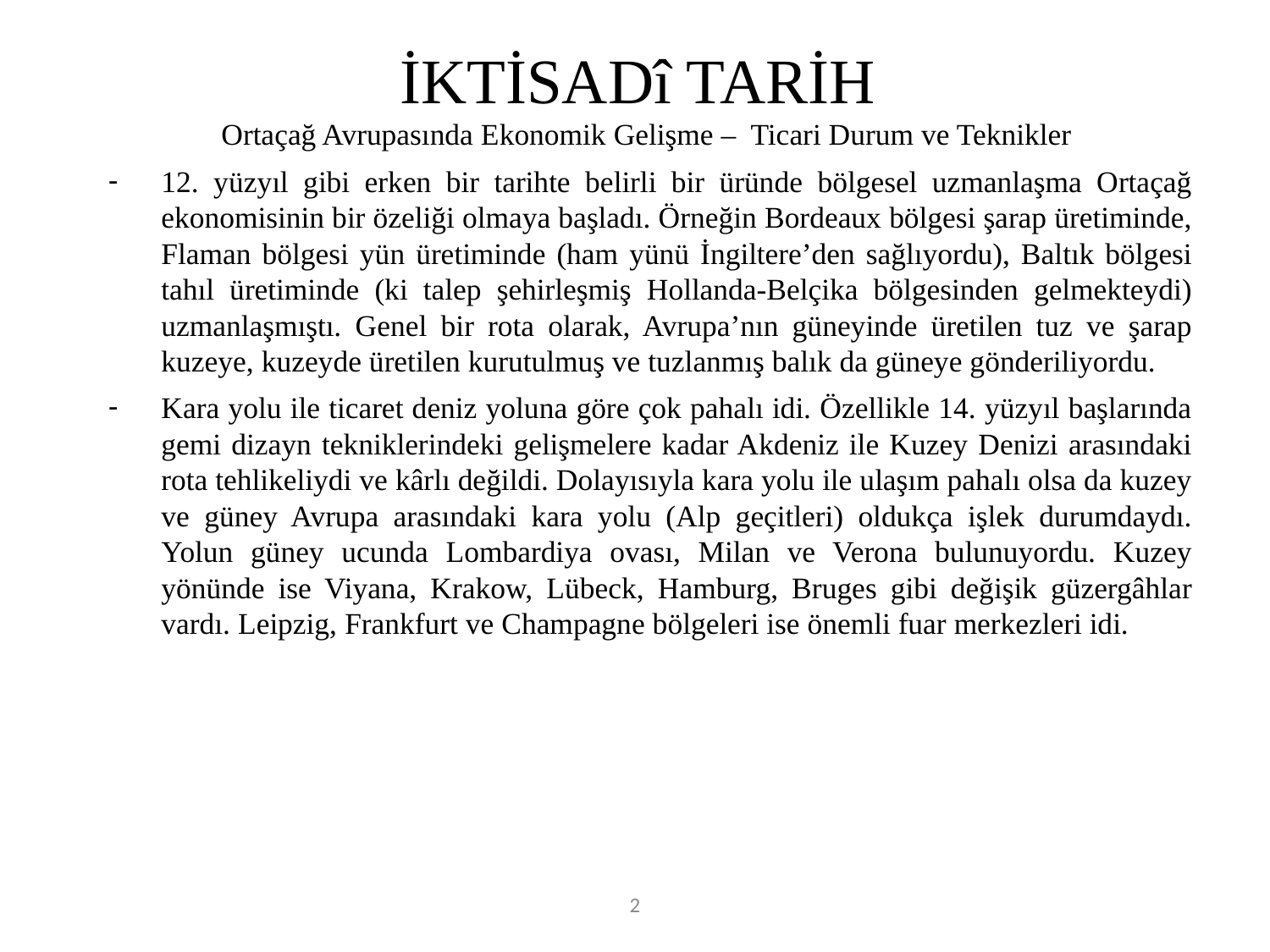

# İKTİSADî TARİH
Ortaçağ Avrupasında Ekonomik Gelişme –  Ticari Durum ve Teknikler
12. yüzyıl gibi erken bir tarihte belirli bir üründe bölgesel uzmanlaşma Ortaçağ ekonomisinin bir özeliği olmaya başladı. Örneğin Bordeaux bölgesi şarap üretiminde, Flaman bölgesi yün üretiminde (ham yünü İngiltere’den sağlıyordu), Baltık bölgesi tahıl üretiminde (ki talep şehirleşmiş Hollanda-Belçika bölgesinden gelmekteydi) uzmanlaşmıştı. Genel bir rota olarak, Avrupa’nın güneyinde üretilen tuz ve şarap kuzeye, kuzeyde üretilen kurutulmuş ve tuzlanmış balık da güneye gönderiliyordu.
Kara yolu ile ticaret deniz yoluna göre çok pahalı idi. Özellikle 14. yüzyıl başlarında gemi dizayn tekniklerindeki gelişmelere kadar Akdeniz ile Kuzey Denizi arasındaki rota tehlikeliydi ve kârlı değildi. Dolayısıyla kara yolu ile ulaşım pahalı olsa da kuzey ve güney Avrupa arasındaki kara yolu (Alp geçitleri) oldukça işlek durumdaydı. Yolun güney ucunda Lombardiya ovası, Milan ve Verona bulunuyordu. Kuzey yönünde ise Viyana, Krakow, Lübeck, Hamburg, Bruges gibi değişik güzergâhlar vardı. Leipzig, Frankfurt ve Champagne bölgeleri ise önemli fuar merkezleri idi.
2